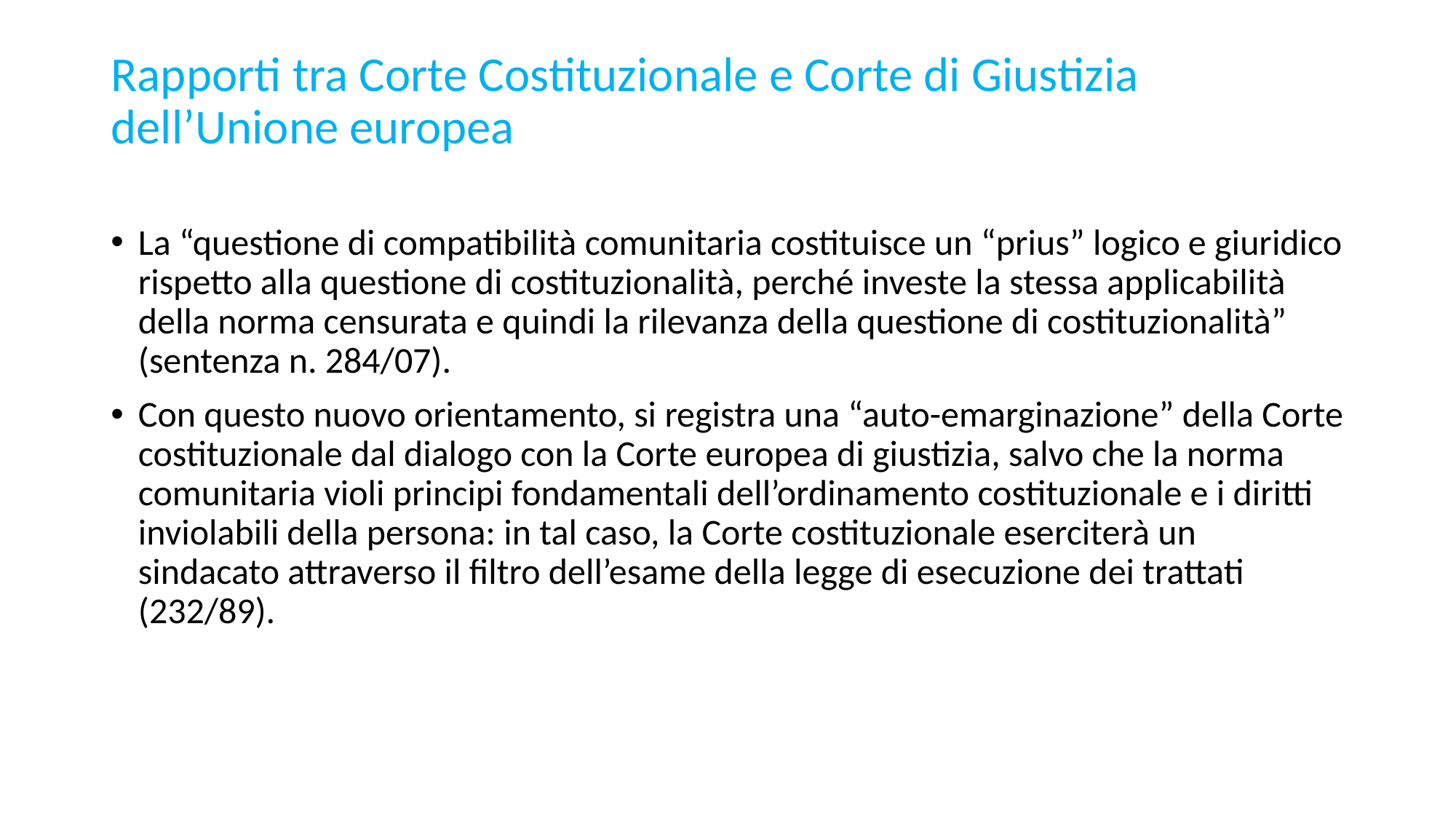

# Rapporti tra Corte Costituzionale e Corte di Giustizia dell’Unione europea
La “questione di compatibilità comunitaria costituisce un “prius” logico e giuridico rispetto alla questione di costituzionalità, perché investe la stessa applicabilità della norma censurata e quindi la rilevanza della questione di costituzionalità” (sentenza n. 284/07).
Con questo nuovo orientamento, si registra una “auto-emarginazione” della Corte costituzionale dal dialogo con la Corte europea di giustizia, salvo che la norma comunitaria violi principi fondamentali dell’ordinamento costituzionale e i diritti inviolabili della persona: in tal caso, la Corte costituzionale eserciterà un sindacato attraverso il filtro dell’esame della legge di esecuzione dei trattati (232/89).